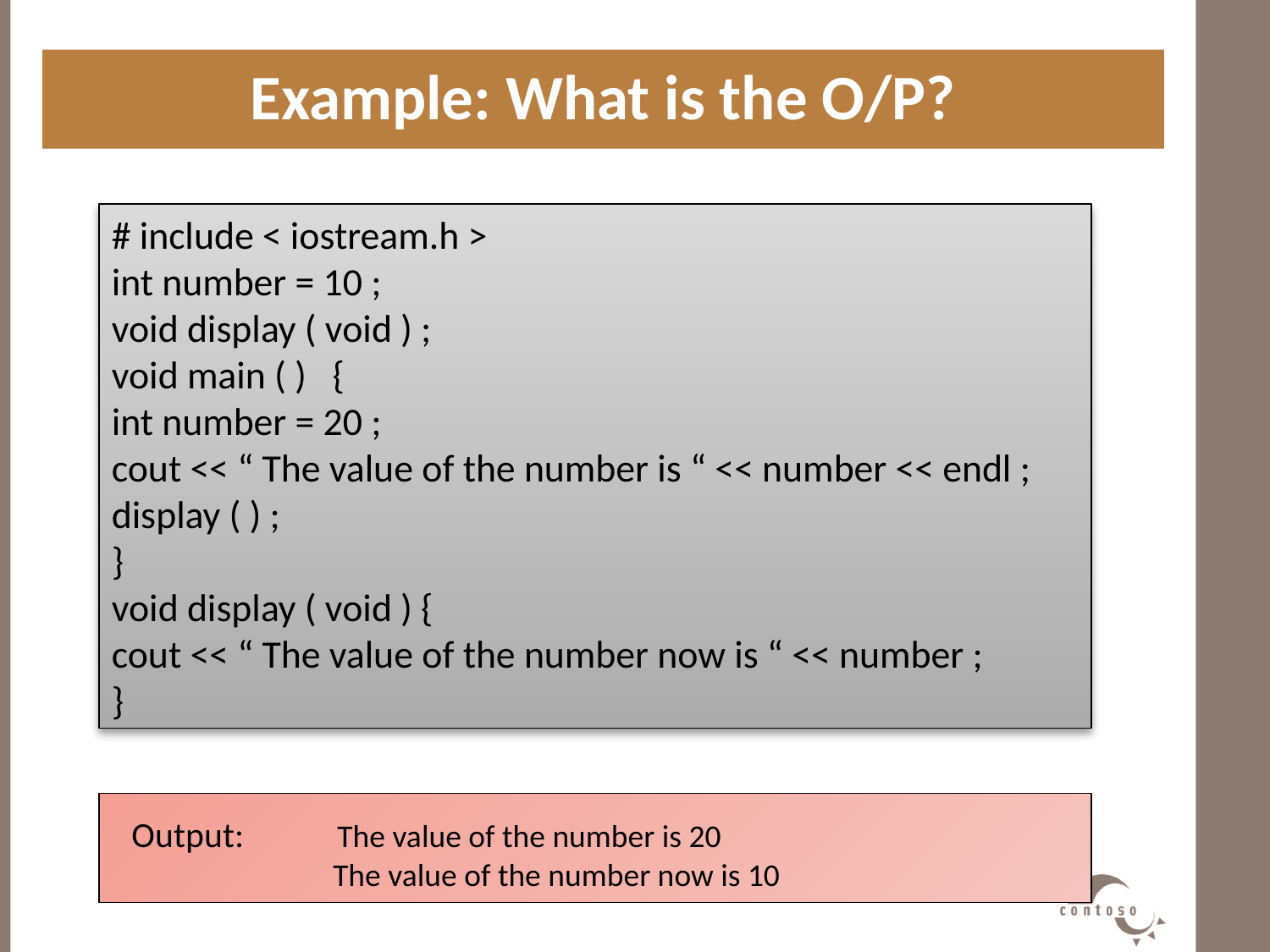

Example: What is the O/P?
#
# include < iostream.h >
int number = 10 ;
void display ( void ) ;
void main ( )   {
int number = 20 ;
cout << “ The value of the number is “ << number << endl ;
display ( ) ;
}
void display ( void ) {
cout << “ The value of the number now is “ << number ;
}

Output:             The value of the number is 20
                            The value of the number now is 10